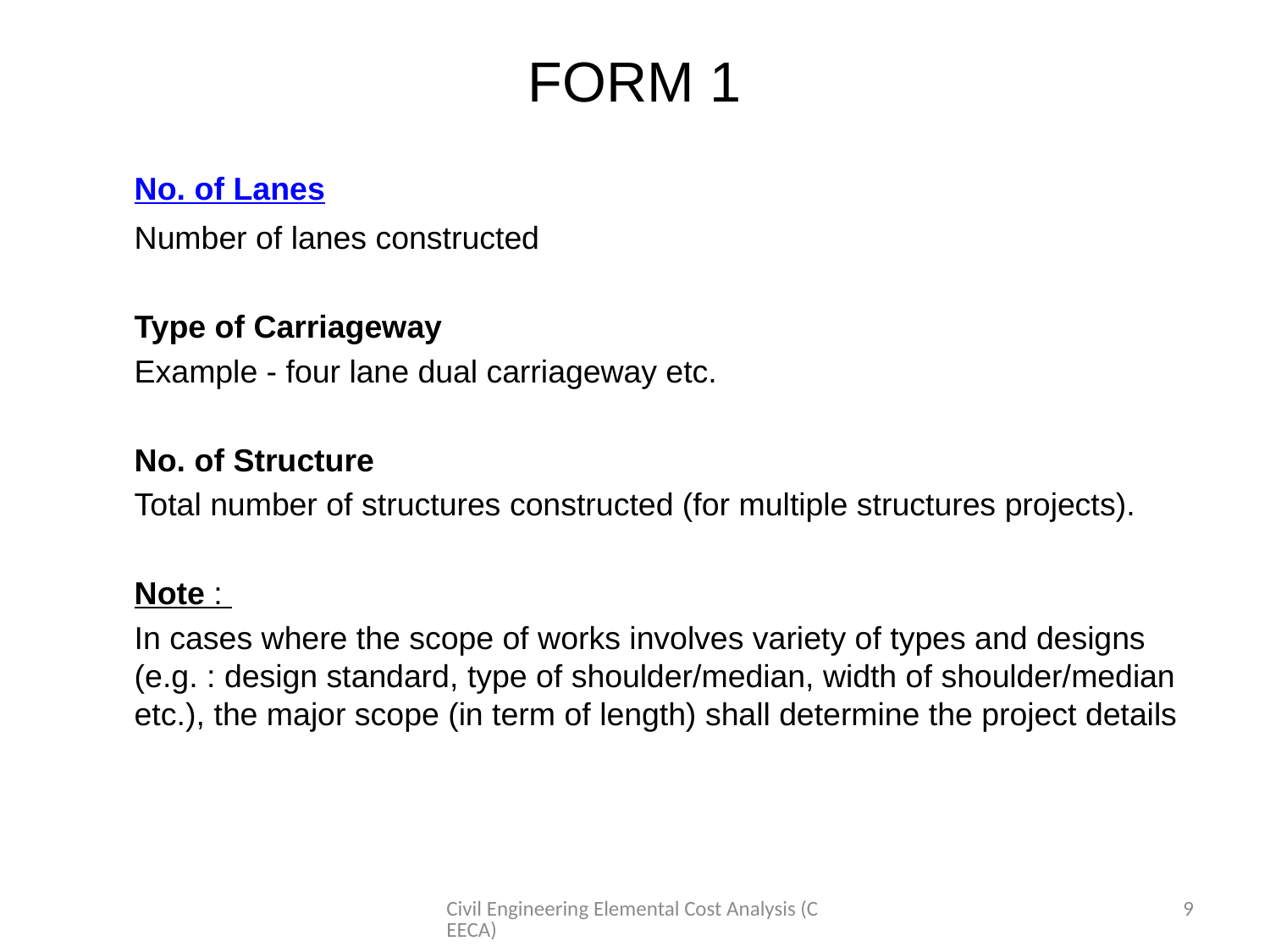

# FORM 1
	No. of Lanes
	Number of lanes constructed

	Type of Carriageway
	Example - four lane dual carriageway etc.

	No. of Structure
	Total number of structures constructed (for multiple structures projects).

	Note :
	In cases where the scope of works involves variety of types and designs (e.g. : design standard, type of shoulder/median, width of shoulder/median etc.), the major scope (in term of length) shall determine the project details

Civil Engineering Elemental Cost Analysis (CEECA)
9